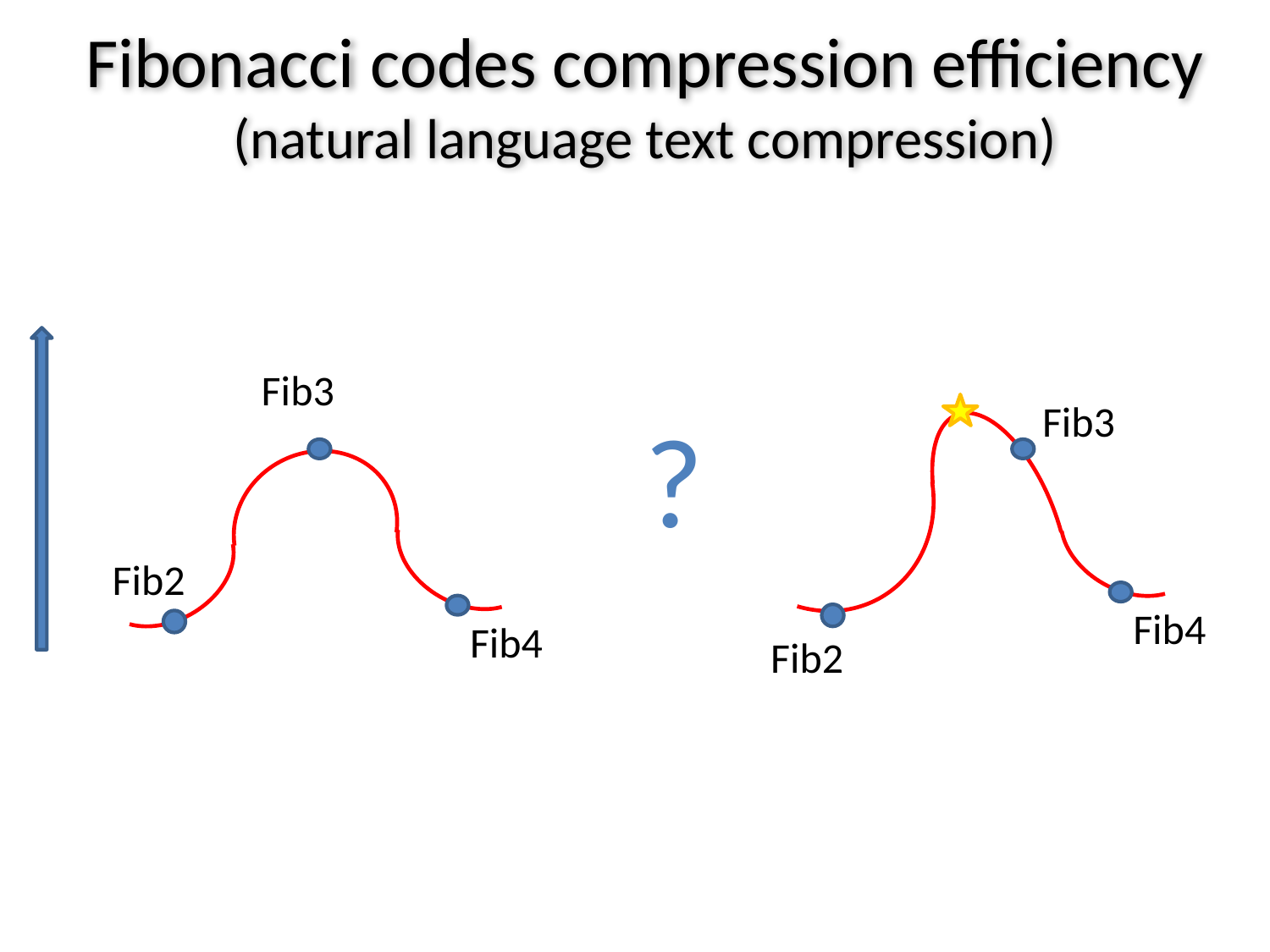

# Fibonacci codes compression efficiency (natural language text compression)

Fib3

Fib3

Fib4

Fib2
?

Fib2

Fib4